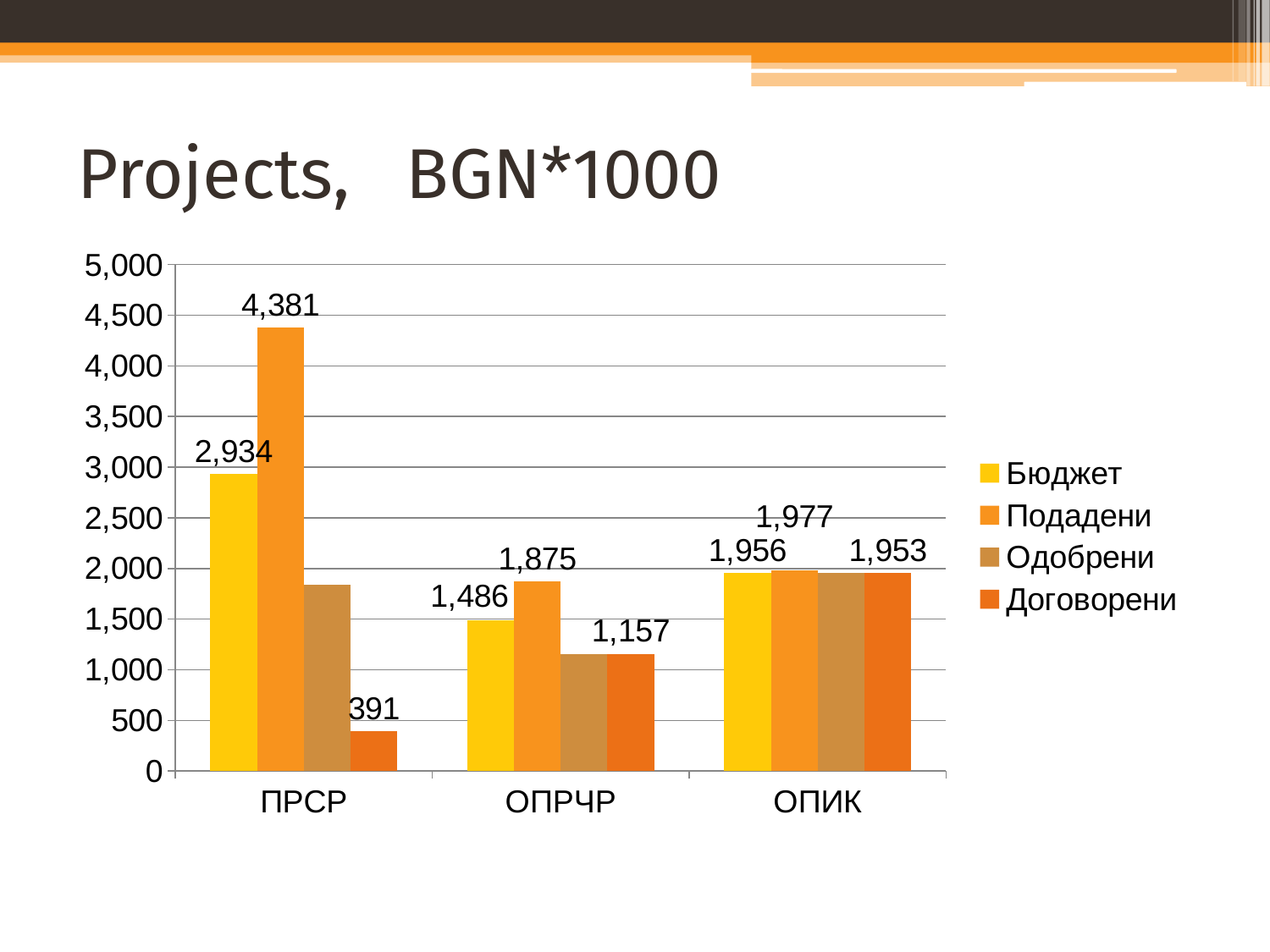

# Projects,   BGN*1000

### Chart

| Category | Бюджет | Подадени | Одобрени | Договорени |
|---|---|---|---|---|
| ПРСР | 2934.0 | 4381.0 | 1841.0 | 391.0 |
| ОПРЧР | 1486.0 | 1875.0 | 1157.0 | 1157.0 |
| ОПИК | 1956.0 | 1977.0 | 1953.0 | 1953.0 |